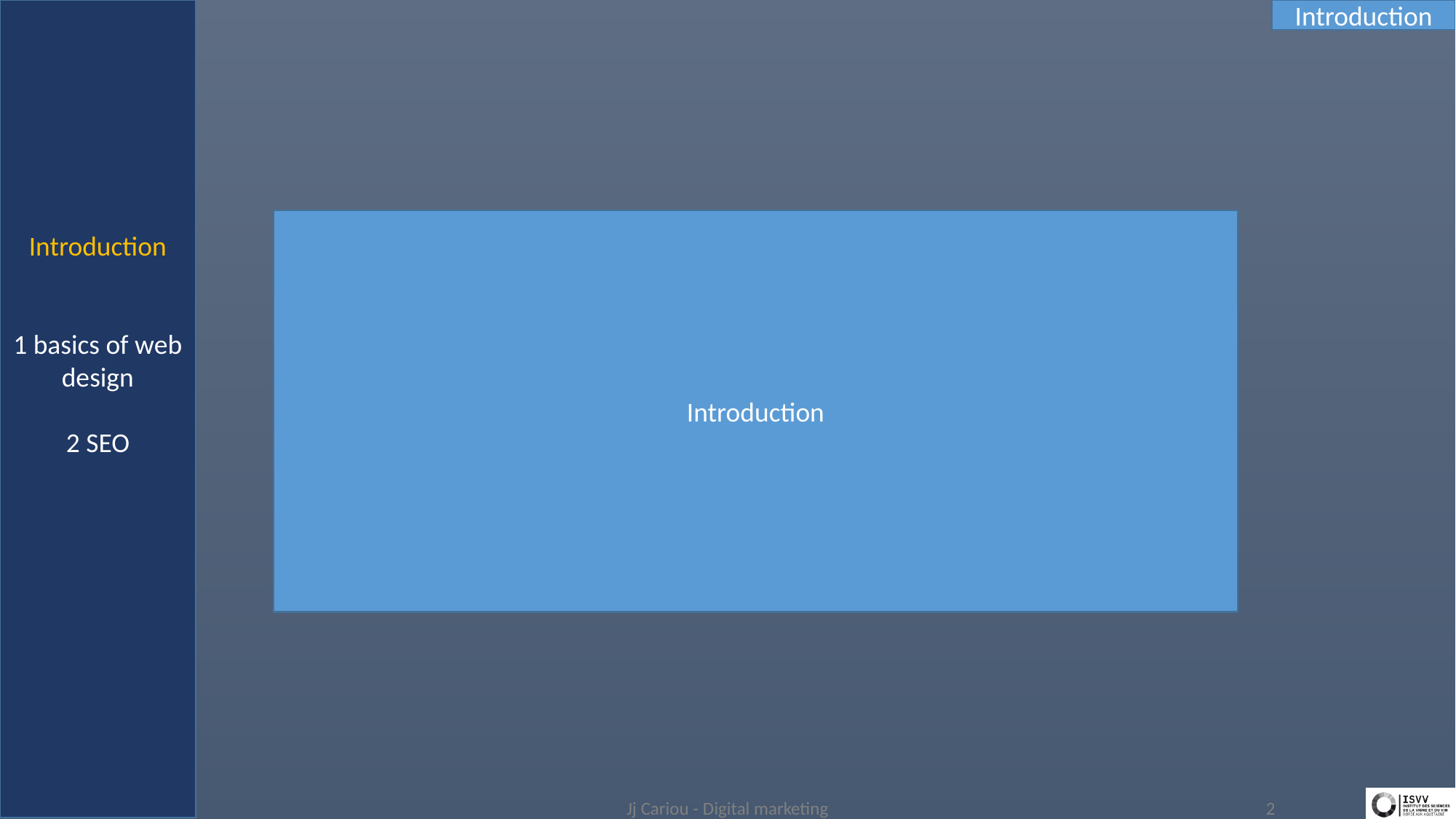

Introduction

1 basics of web design

2 SEO

Introduction
Introduction
3/13/2019
Jj Cariou - Digital marketing
2